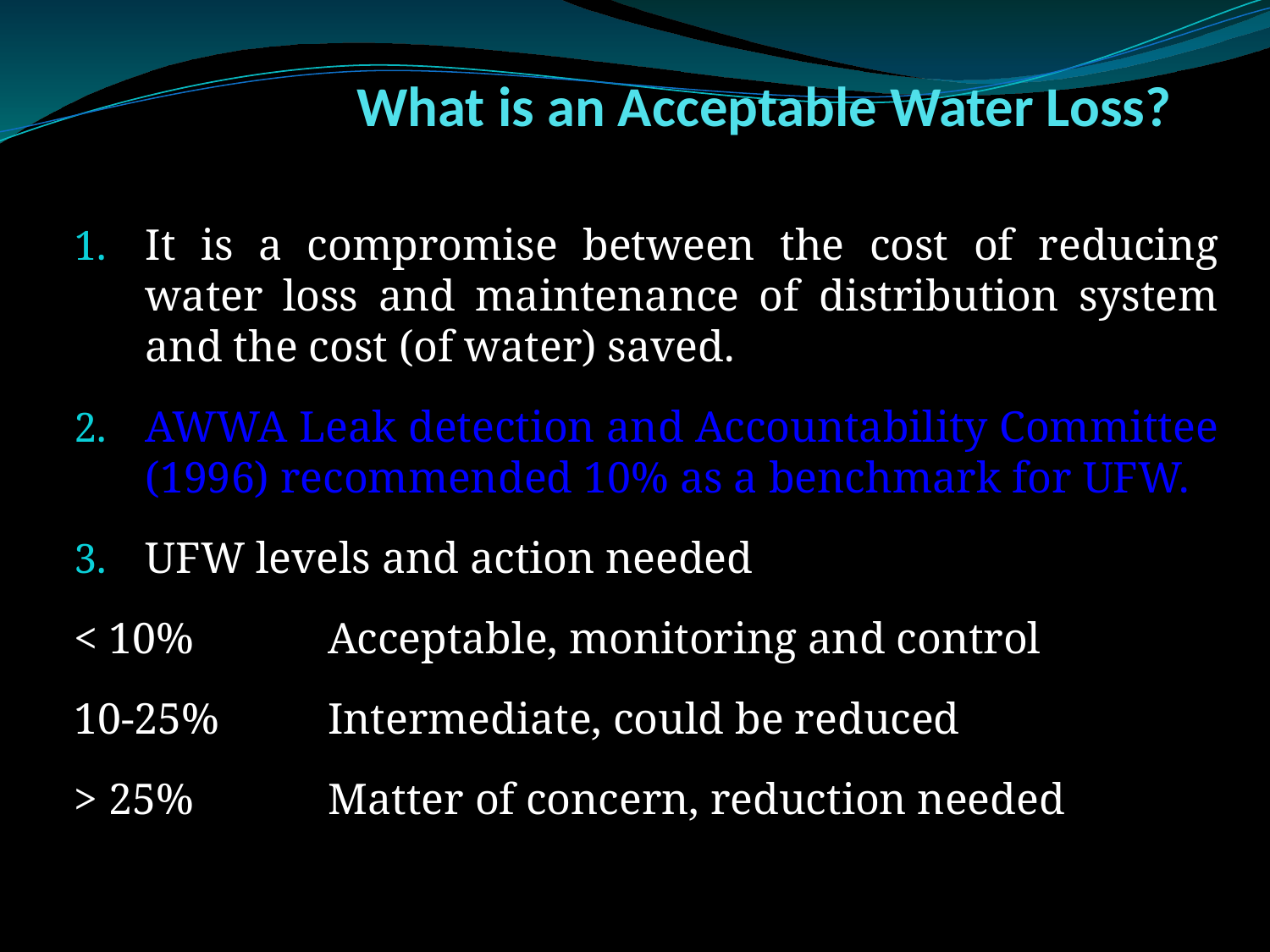

# What is an Acceptable Water Loss?
It is a compromise between the cost of reducing water loss and maintenance of distribution system and the cost (of water) saved.
AWWA Leak detection and Accountability Committee (1996) recommended 10% as a benchmark for UFW.
UFW levels and action needed
< 10% 	Acceptable, monitoring and control
10-25% 	Intermediate, could be reduced
> 25% 	Matter of concern, reduction needed